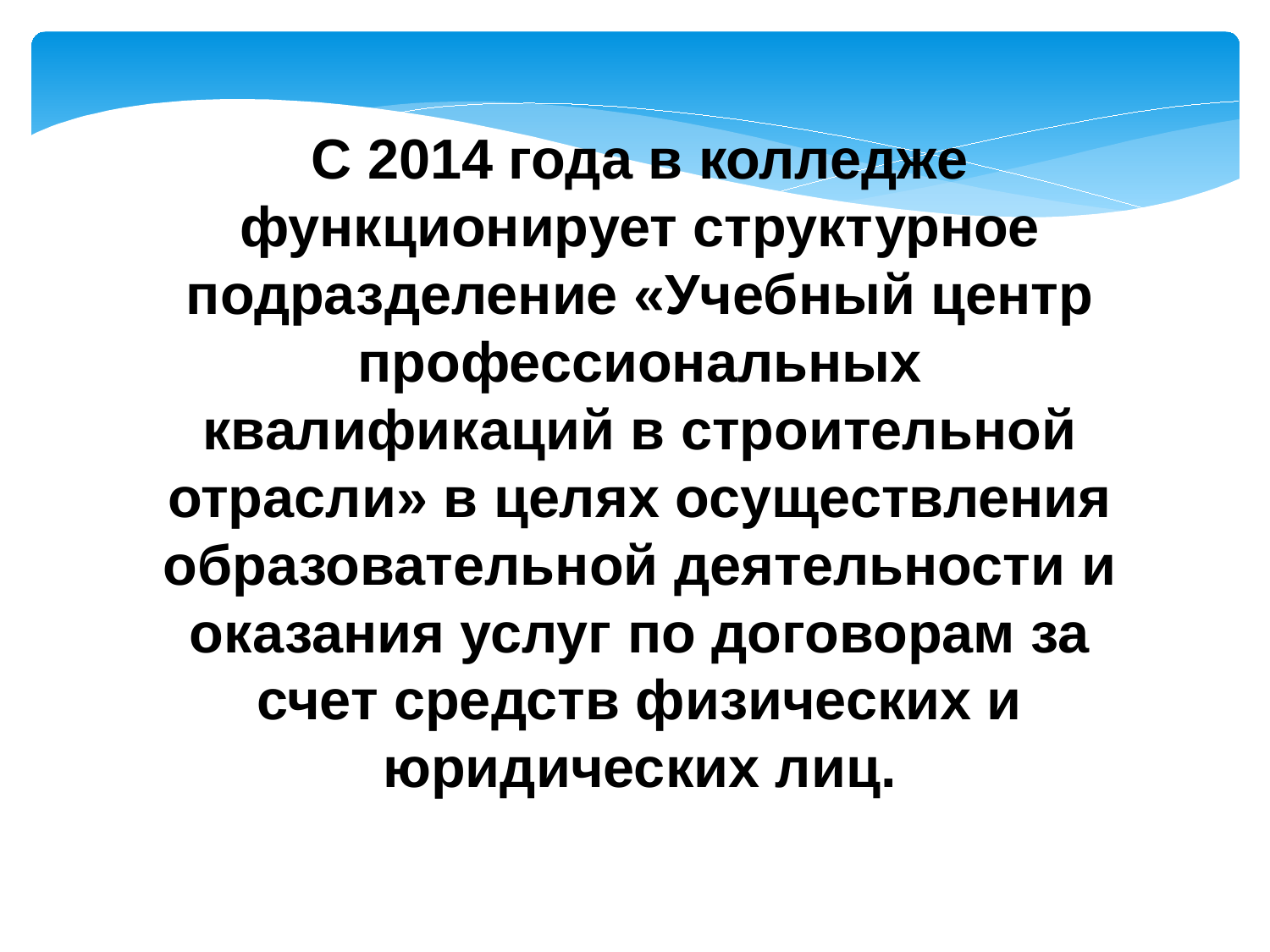

С 2014 года в колледже функционирует структурное подразделение «Учебный центр профессиональных квалификаций в строительной отрасли» в целях осуществления образовательной деятельности и оказания услуг по договорам за счет средств физических и юридических лиц.